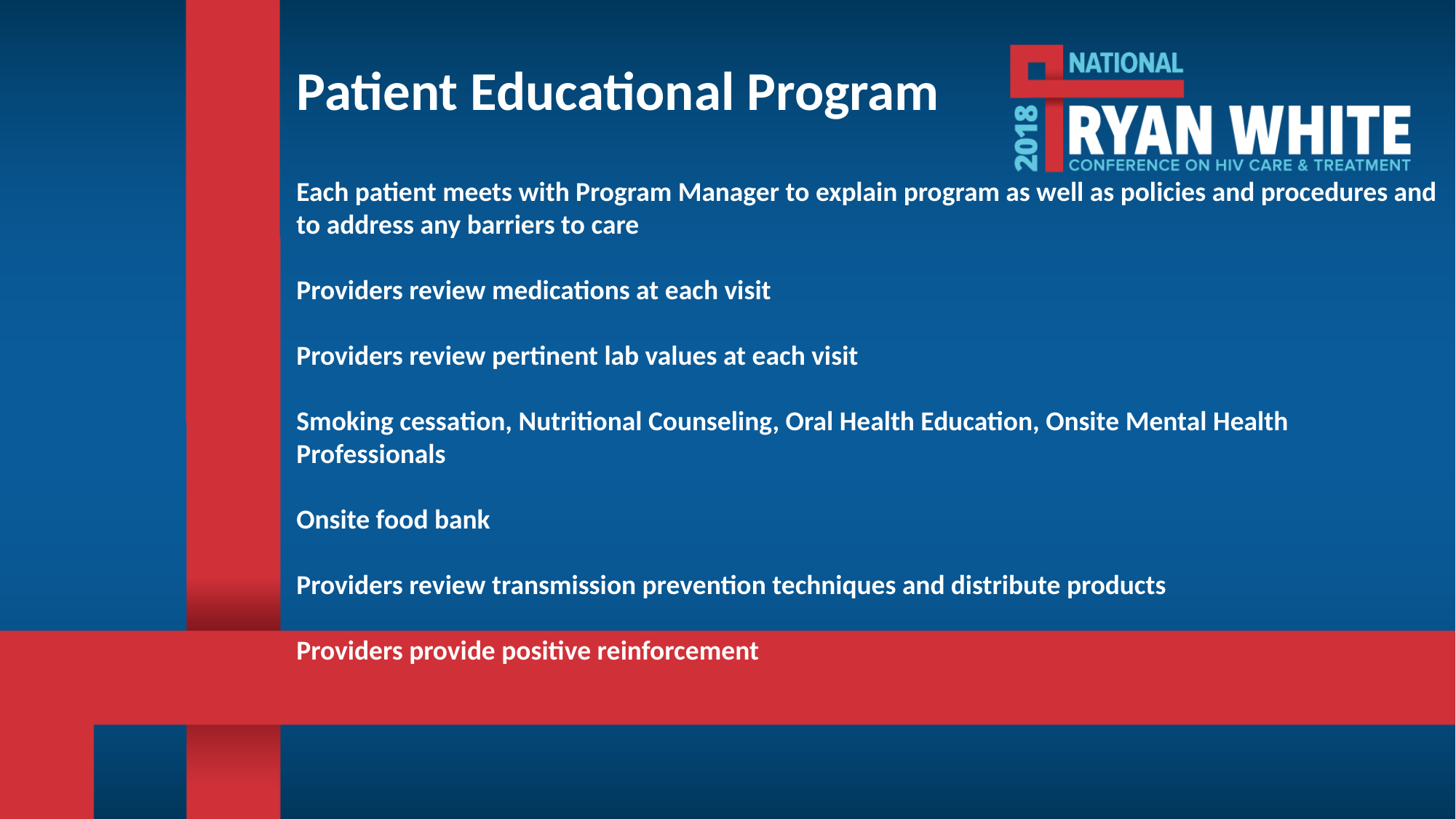

# Patient Educational Program
Each patient meets with Program Manager to explain program as well as policies and procedures and to address any barriers to care

Providers review medications at each visit

Providers review pertinent lab values at each visit

Smoking cessation, Nutritional Counseling, Oral Health Education, Onsite Mental Health Professionals

Onsite food bank

Providers review transmission prevention techniques and distribute products

Providers provide positive reinforcement